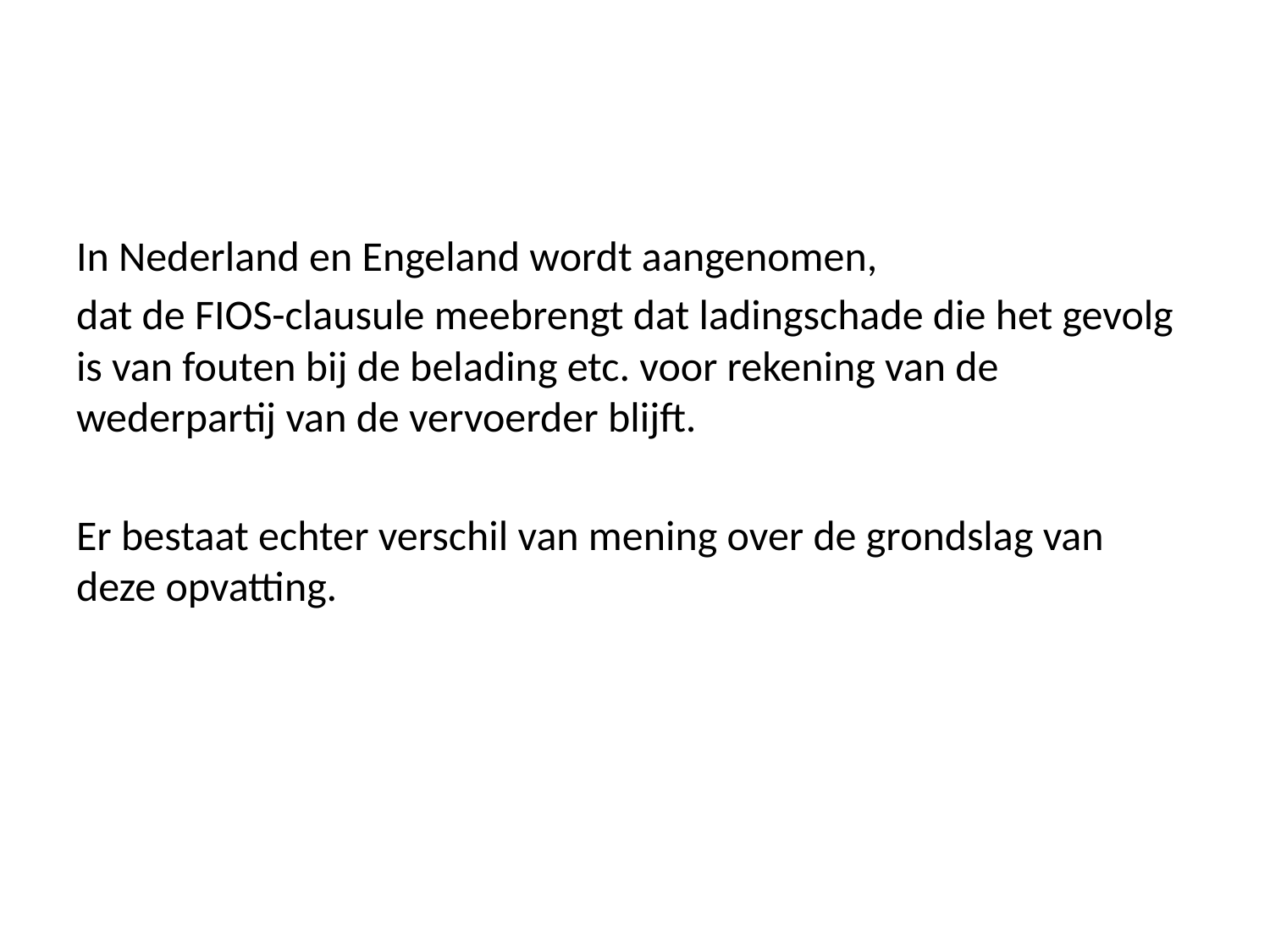

#
In Nederland en Engeland wordt aangenomen,
dat de FIOS-clausule meebrengt dat ladingschade die het gevolg is van fouten bij de belading etc. voor rekening van de wederpartij van de vervoerder blijft.

Er bestaat echter verschil van mening over de grondslag van deze opvatting.